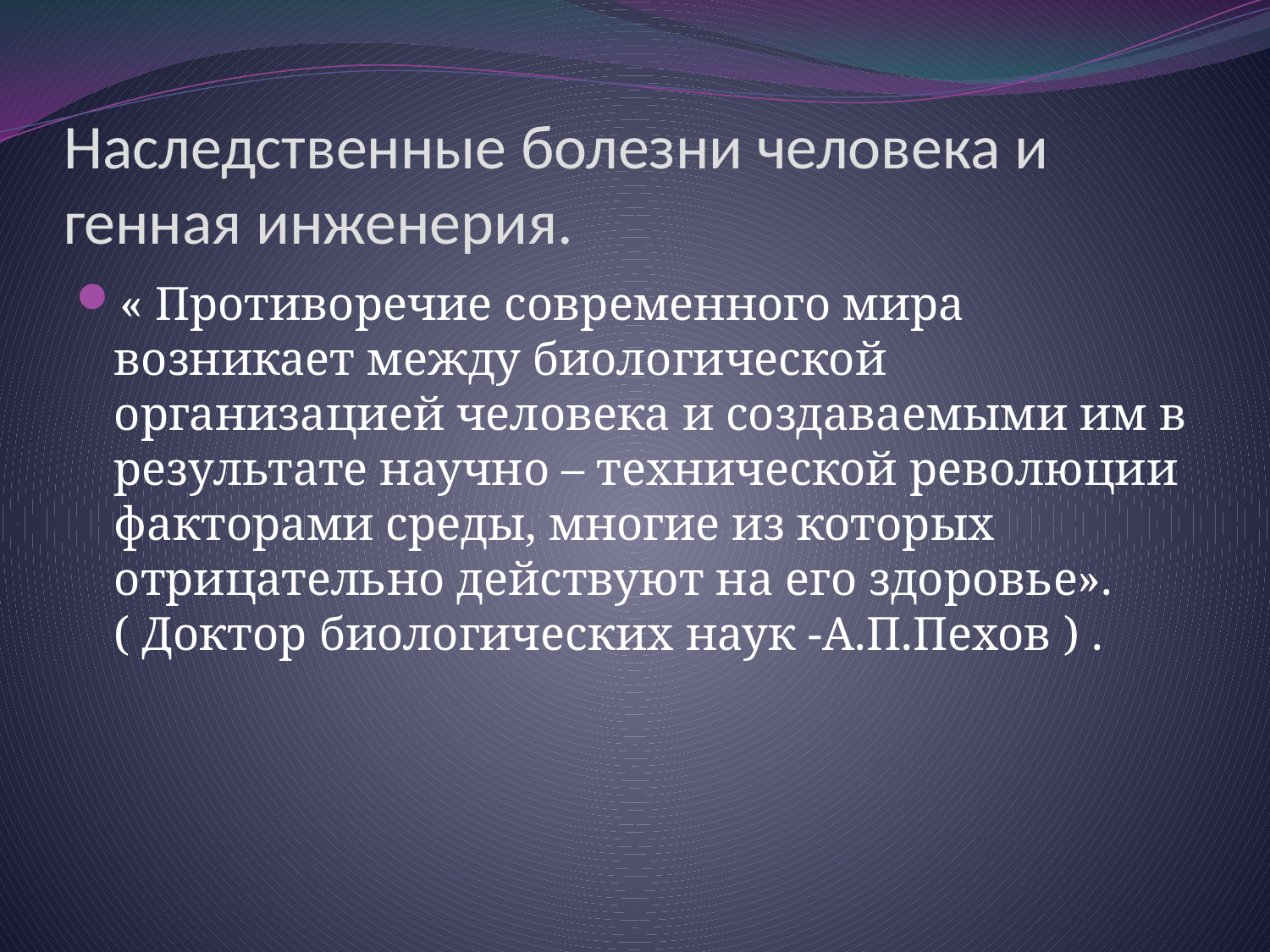

# Наследственные болезни человека и генная инженерия.
« Противоречие современного мира возникает между биологической организацией человека и создаваемыми им в результате научно – технической революции факторами среды, многие из которых отрицательно действуют на его здоровье». ( Доктор биологических наук -А.П.Пехов ) .